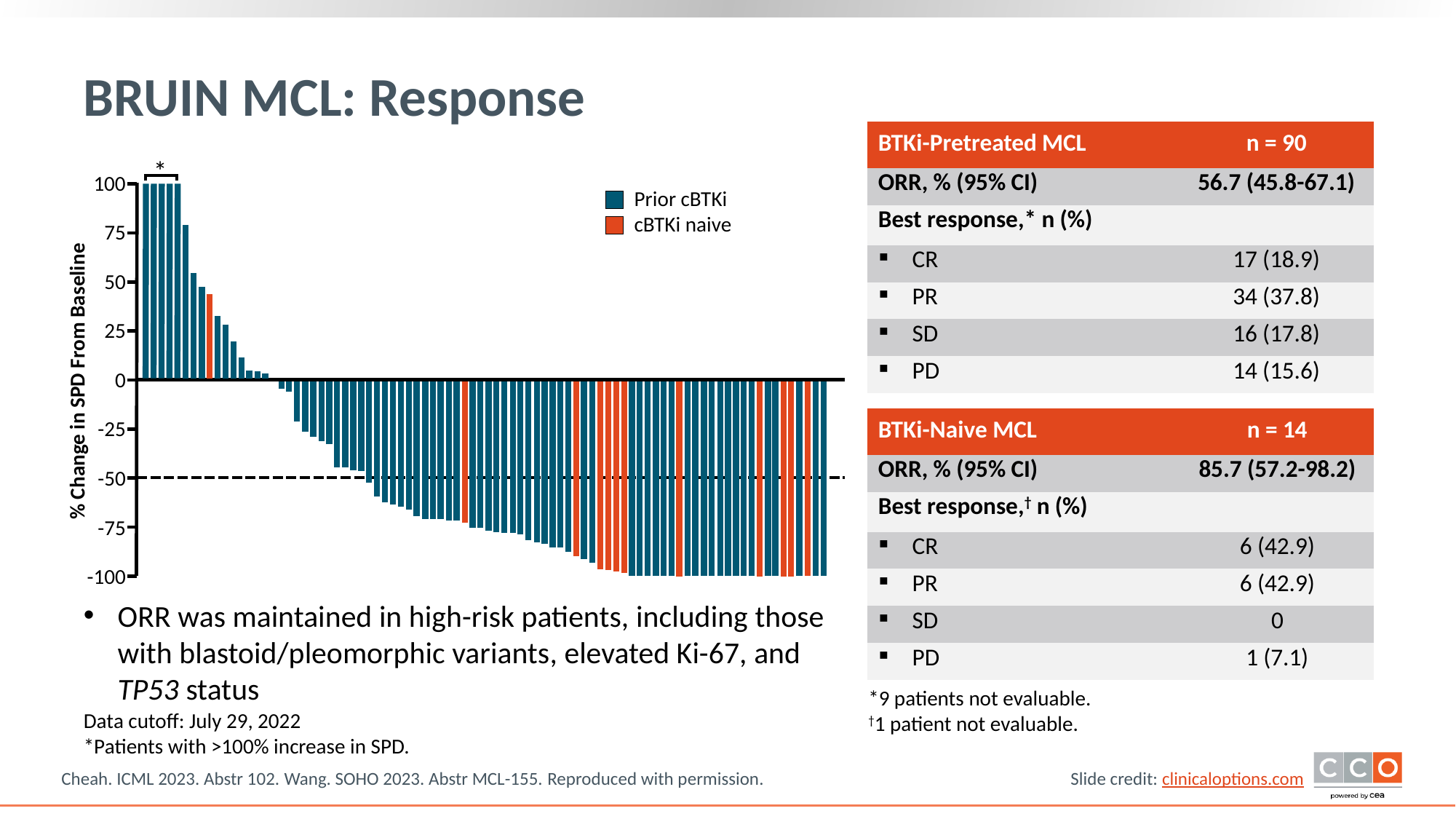

# BRUIN MCL: Response
| BTKi-Pretreated MCL | n = 90 |
| --- | --- |
| ORR, % (95% CI) | 56.7 (45.8-67.1) |
| Best response,\* n (%) |  |
| CR | 17 (18.9) |
| PR | 34 (37.8) |
| SD | 16 (17.8) |
| PD | 14 (15.6) |
*
100
75
50
25
0
-25
-50
-75
-100

Prior cBTKi
cBTKi naive

% Change in SPD From Baseline
| BTKi-Naive MCL | n = 14 |
| --- | --- |
| ORR, % (95% CI) | 85.7 (57.2-98.2) |
| Best response,† n (%) |  |
| CR | 6 (42.9) |
| PR | 6 (42.9) |
| SD | 0 |
| PD | 1 (7.1) |
ORR was maintained in high-risk patients, including those with blastoid/pleomorphic variants, elevated Ki-67, and TP53 status
*9 patients not evaluable.
†1 patient not evaluable.
Data cutoff: July 29, 2022
*Patients with >100% increase in SPD.
Cheah. ICML 2023. Abstr 102. Wang. SOHO 2023. Abstr MCL-155. Reproduced with permission.